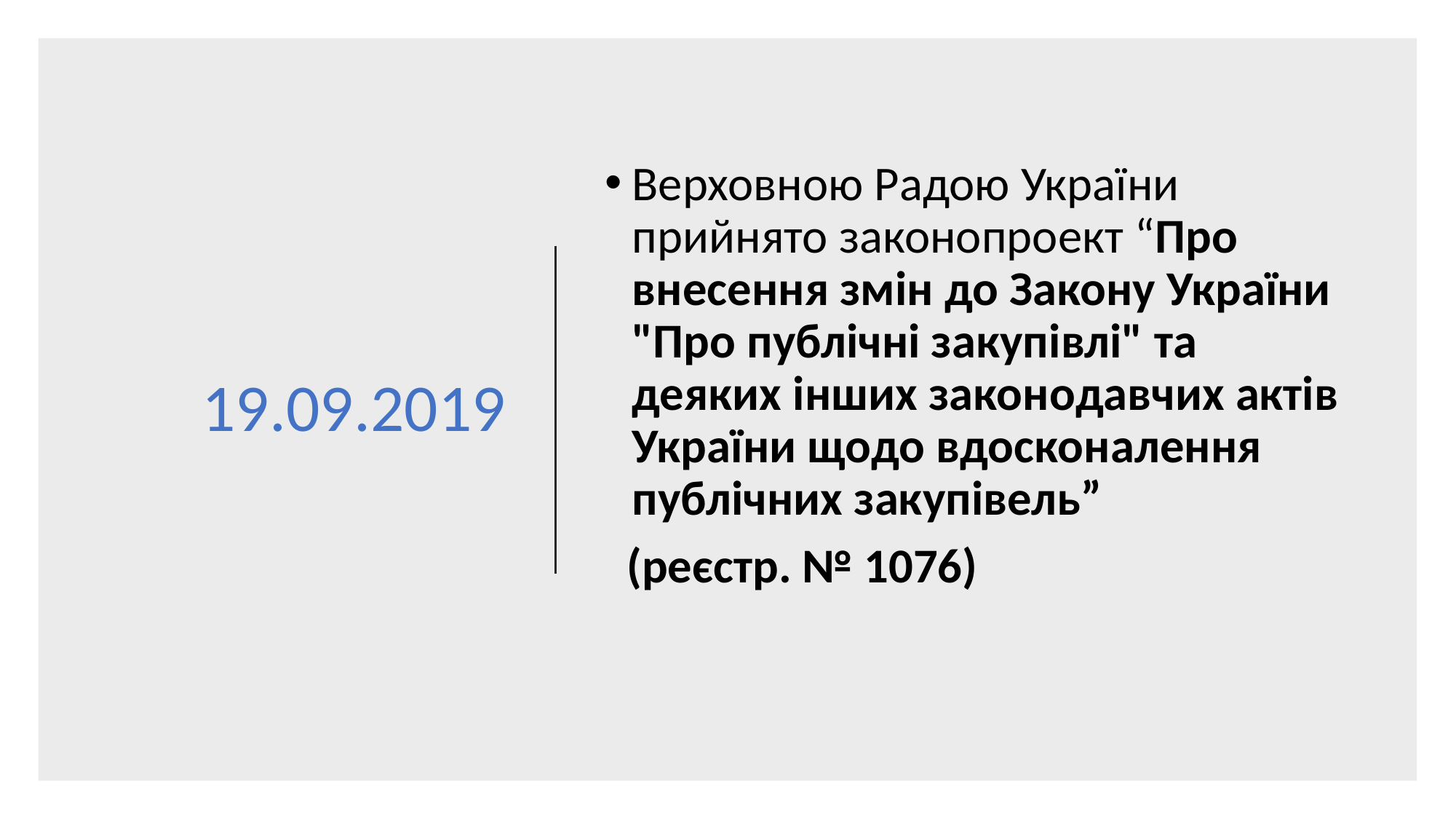

# 19.09.2019
Верховною Радою України прийнято законопроект “Про внесення змін до Закону України "Про публічні закупівлі" та деяких інших законодавчих актів України щодо вдосконалення публічних закупівель”
  (реєстр. № 1076)